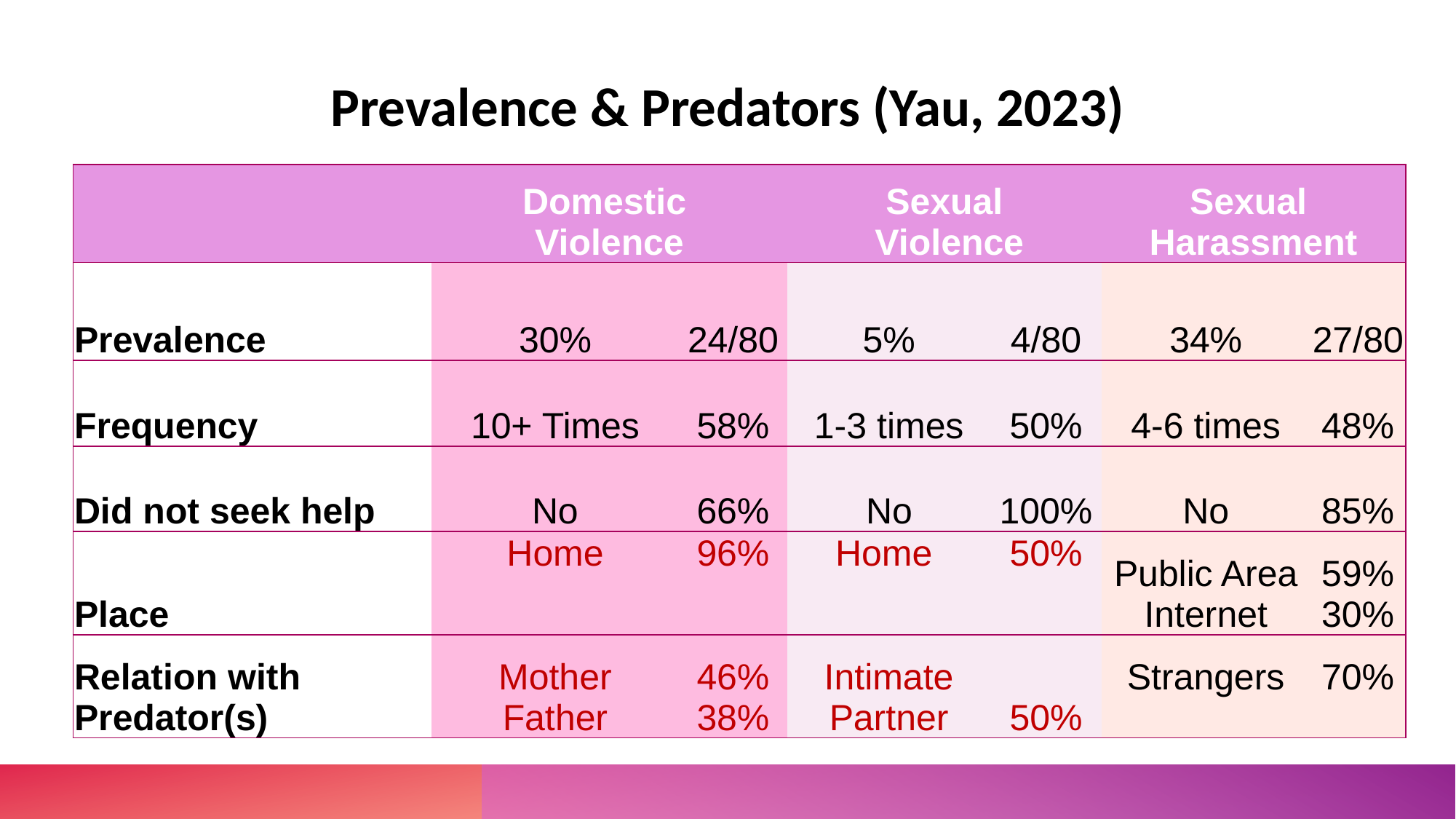

Prevalence & Predators (Yau, 2023)
|  | Domestic Violence |  | Sexual Violence |  | Sexual Harassment |  |
| --- | --- | --- | --- | --- | --- | --- |
| Prevalence | 30% | 24/80 | 5% | 4/80 | 34% | 27/80 |
| Frequency | 10+ Times | 58% | 1-3 times | 50% | 4-6 times | 48% |
| Did not seek help | No | 66% | No | 100% | No | 85% |
| Place | Home | 96% | Home | 50% | Public Area Internet | 59% 30% |
| Relation with Predator(s) | Mother Father | 46% 38% | Intimate Partner | 50% | Strangers | 70% |